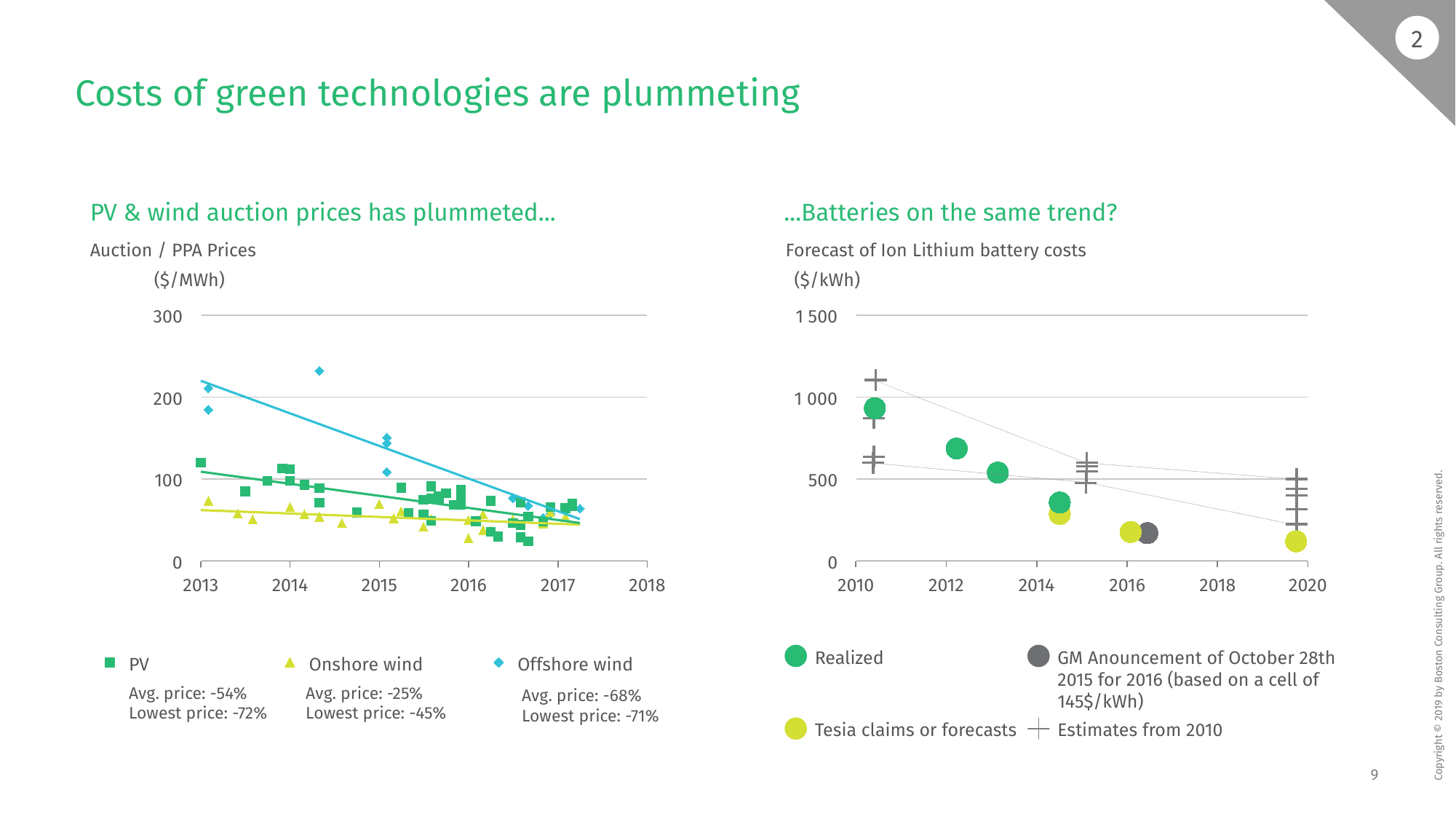

2
# Costs of green technologies are plummeting
PV & wind auction prices has plummeted...
...Batteries on the same trend?
Auction / PPA Prices
Forecast of Ion Lithium battery costs
($/MWh)
($/kWh)
300
1 500

### Chart

| Category |  |  |  |
|---|---|---|---|

### Chart

| Category |  |  |  |  |
|---|---|---|---|---|
200
1 000
100
500
0
0
2013
2014
2015
2016
2017
2018
2010
2012
2014
2016
2018
2020

Realized
GM Anouncement of October 28th
2015 for 2016 (based on a cell of
145$/kWh)
PV
Onshore wind
Offshore wind

Avg. price: -54%
Lowest price: -72%
Avg. price: -25%
Lowest price: -45%
Avg. price: -68%
Lowest price: -71%

Tesia claims or forecasts
Estimates from 2010